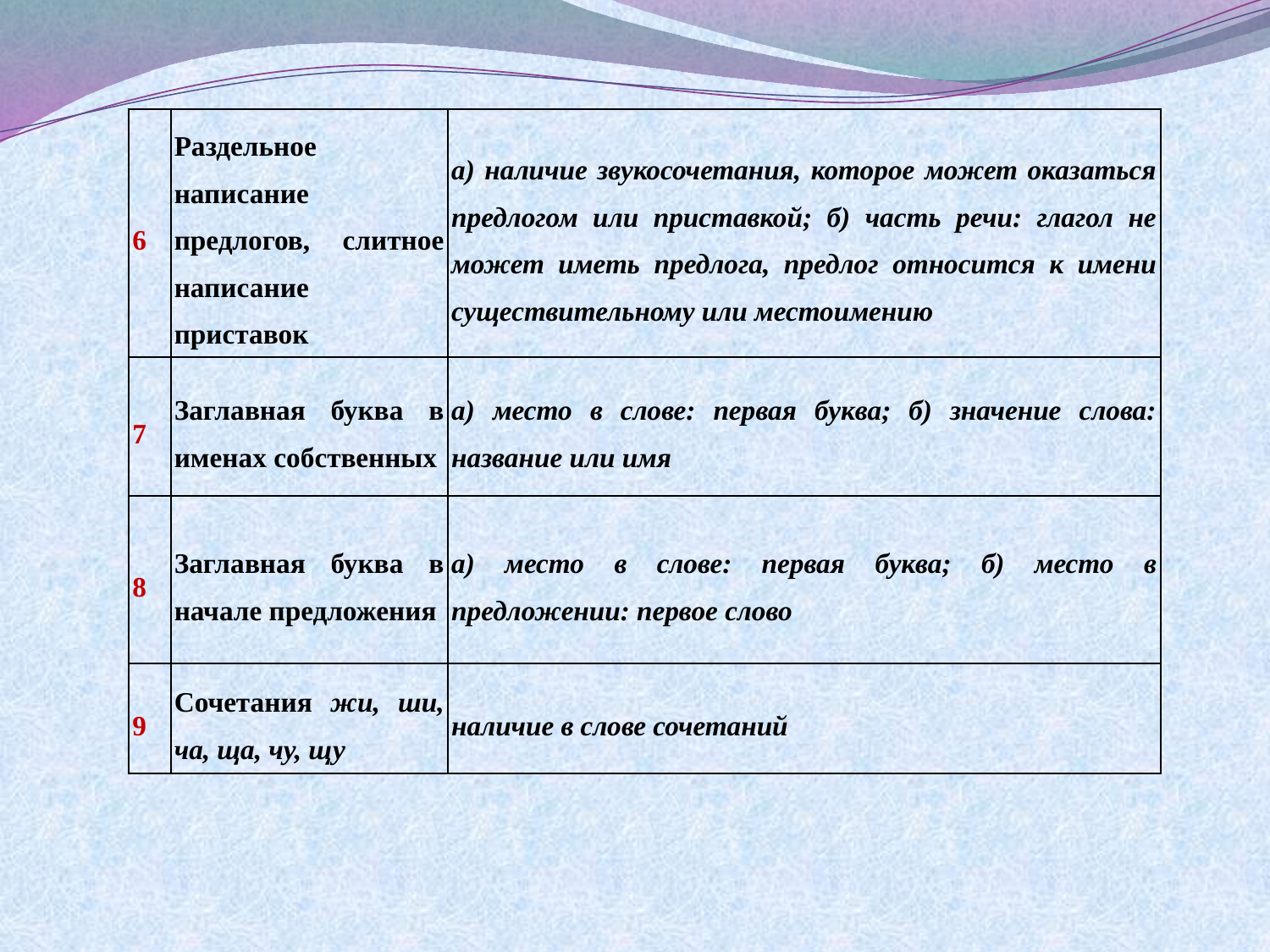

| 6 | Раздельное написание предлогов, слитное написание приставок | а) наличие звукосочетания, которое может оказаться предлогом или приставкой; б) часть речи: глагол не может иметь предлога, предлог относится к имени существительному или местоимению |
| --- | --- | --- |
| 7 | Заглавная буква в именах собственных | а) место в слове: первая буква; б) значение слова: название или имя |
| 8 | Заглавная буква в начале предложения | а) место в слове: первая буква; б) место в предложении: первое слово |
| 9 | Сочетания жи, ши, ча, ща, чу, щу | наличие в слове сочетаний |